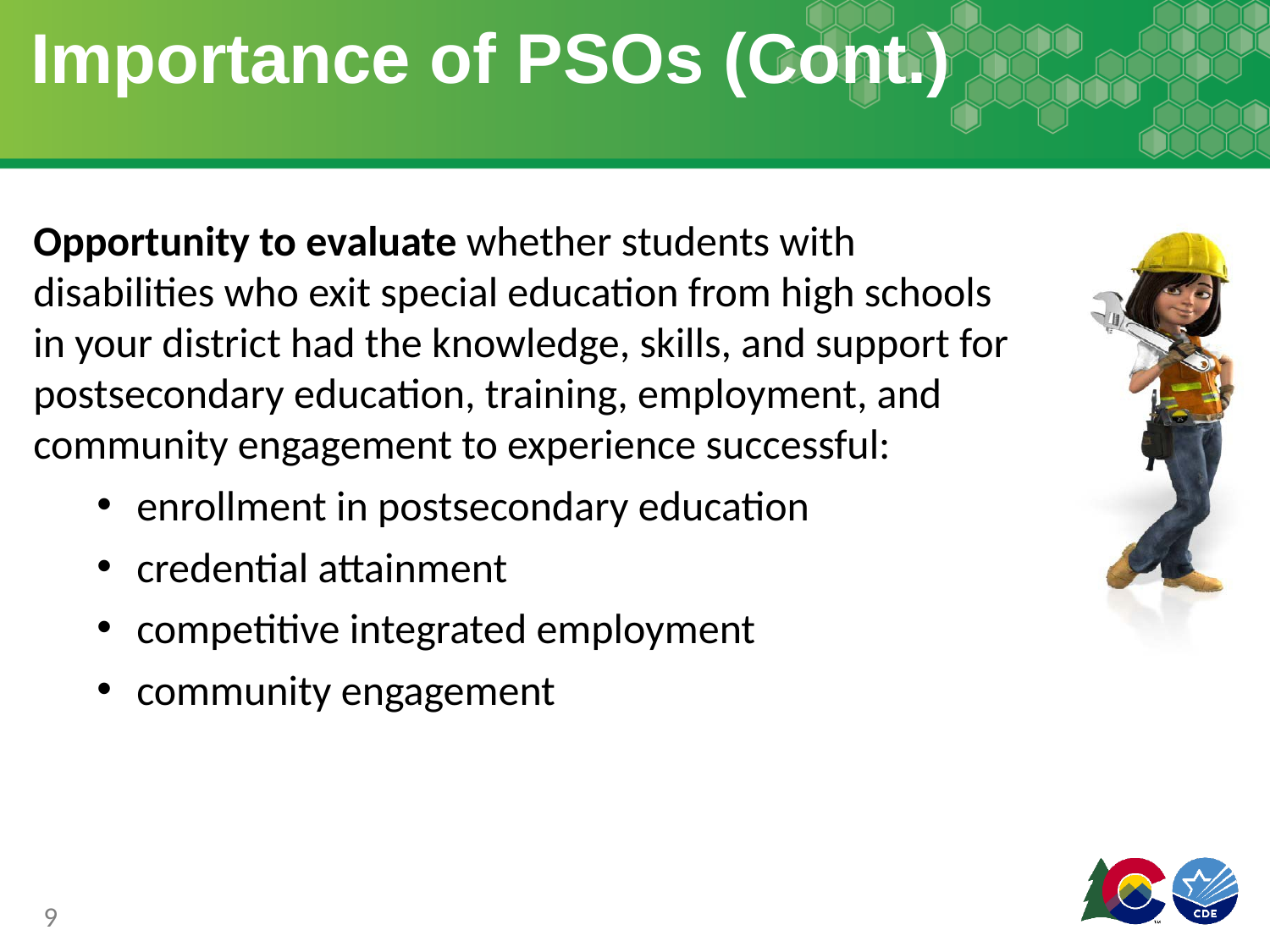

Importance of PSOs (Cont.)
Opportunity to evaluate whether students with disabilities who exit special education from high schools in your district had the knowledge, skills, and support for postsecondary education, training, employment, and community engagement to experience successful:​
enrollment in postsecondary education​
credential attainment​
competitive integrated employment​
community engagement

9